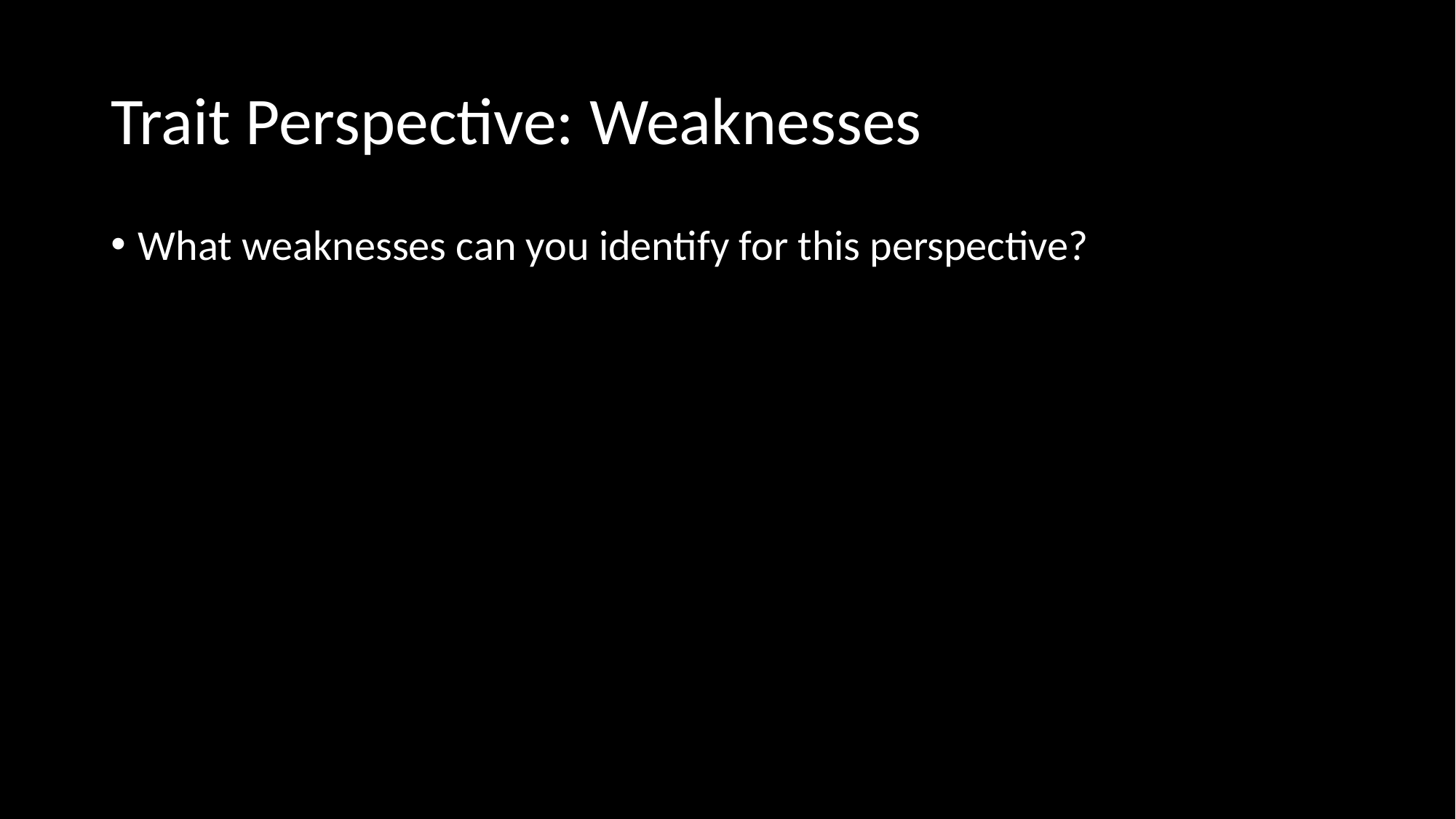

# Trait Perspective: Weaknesses
What weaknesses can you identify for this perspective?